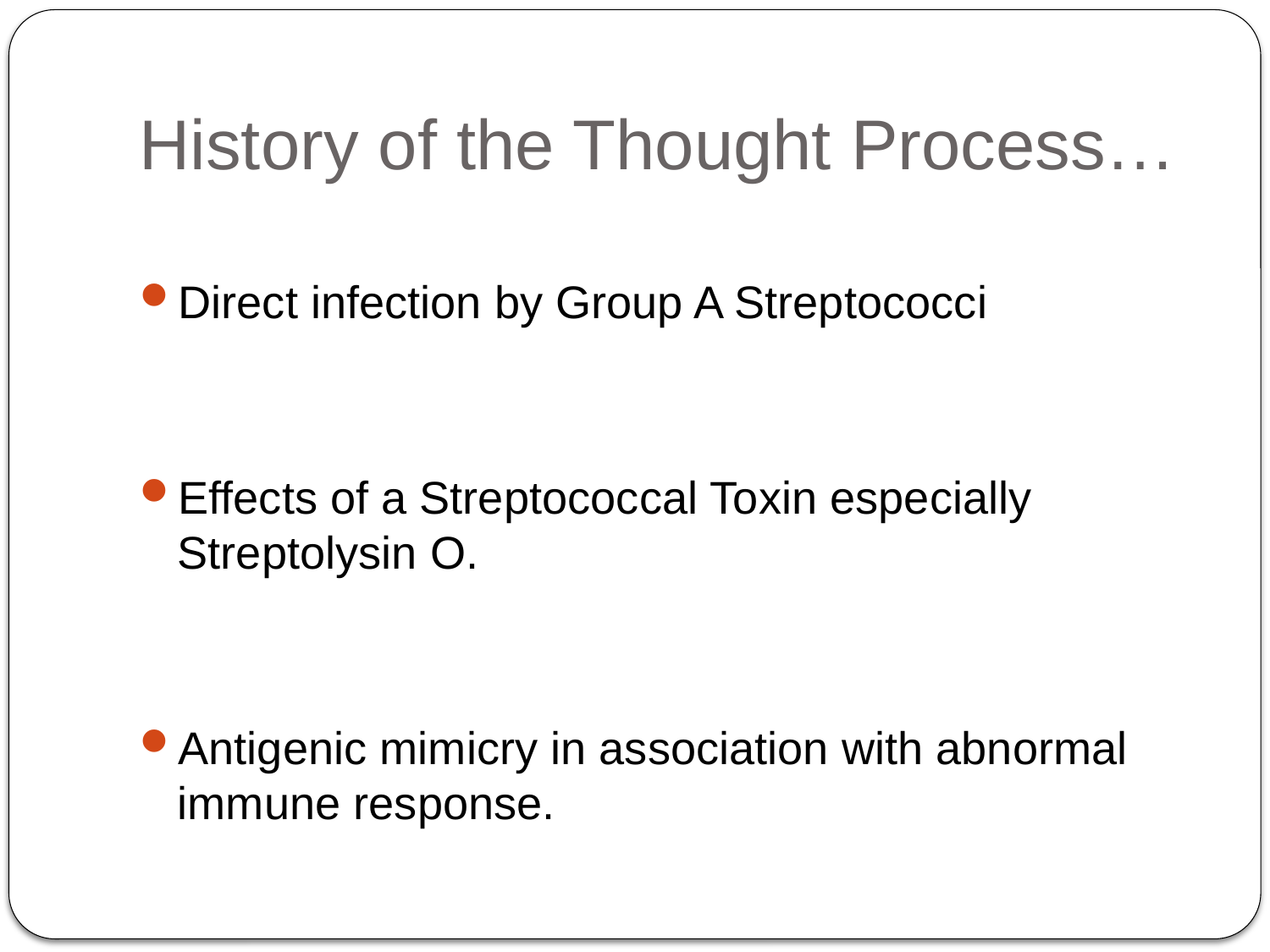

# History of the Thought Process…

Direct infection by Group A Streptococci

Effects of a Streptococcal Toxin especially Streptolysin O.

Antigenic mimicry in association with abnormal immune response.